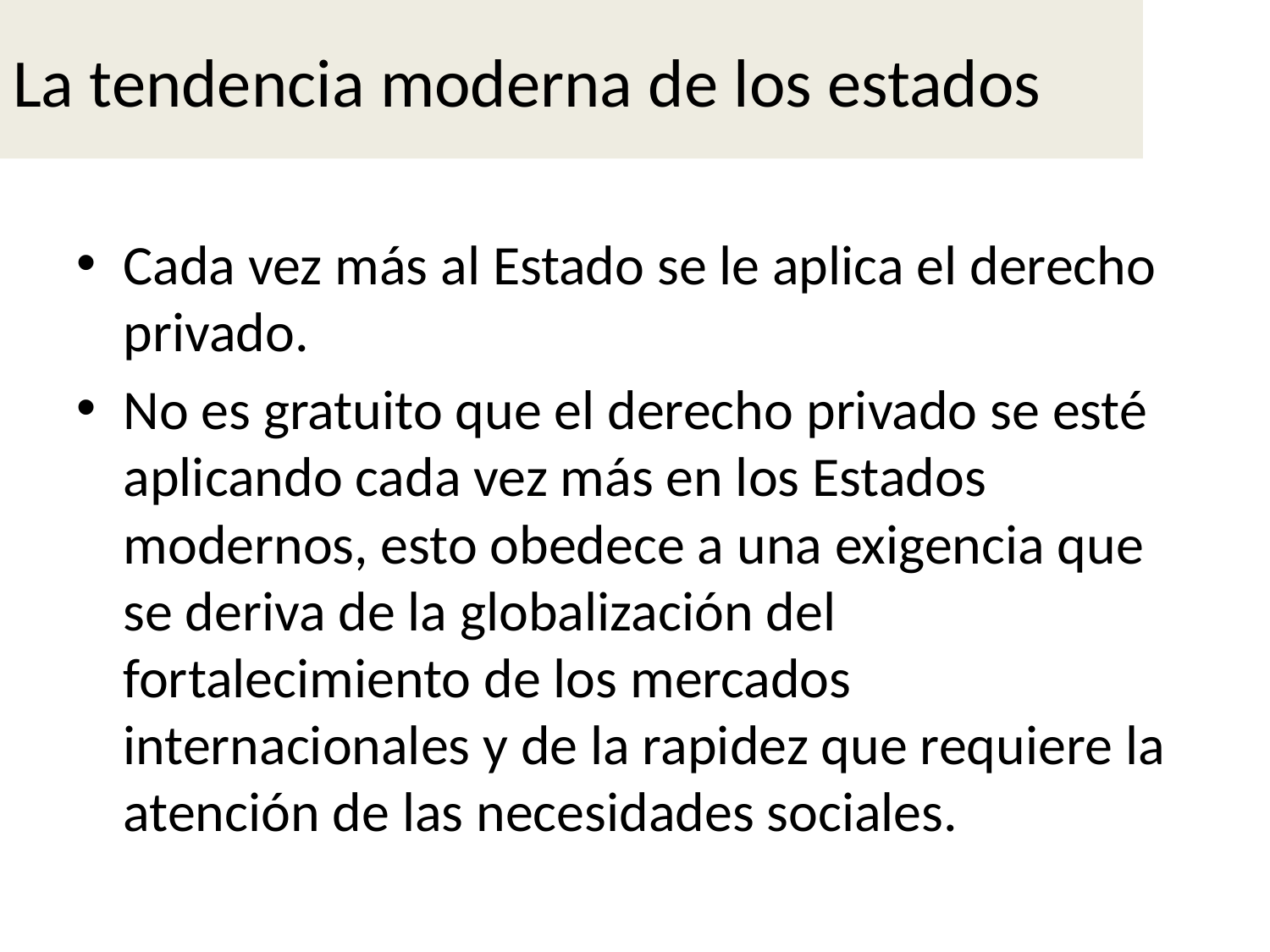

La tendencia moderna de los estados
#
Cada vez más al Estado se le aplica el derecho privado.
No es gratuito que el derecho privado se esté aplicando cada vez más en los Estados modernos, esto obedece a una exigencia que se deriva de la globalización del fortalecimiento de los mercados internacionales y de la rapidez que requiere la atención de las necesidades sociales.